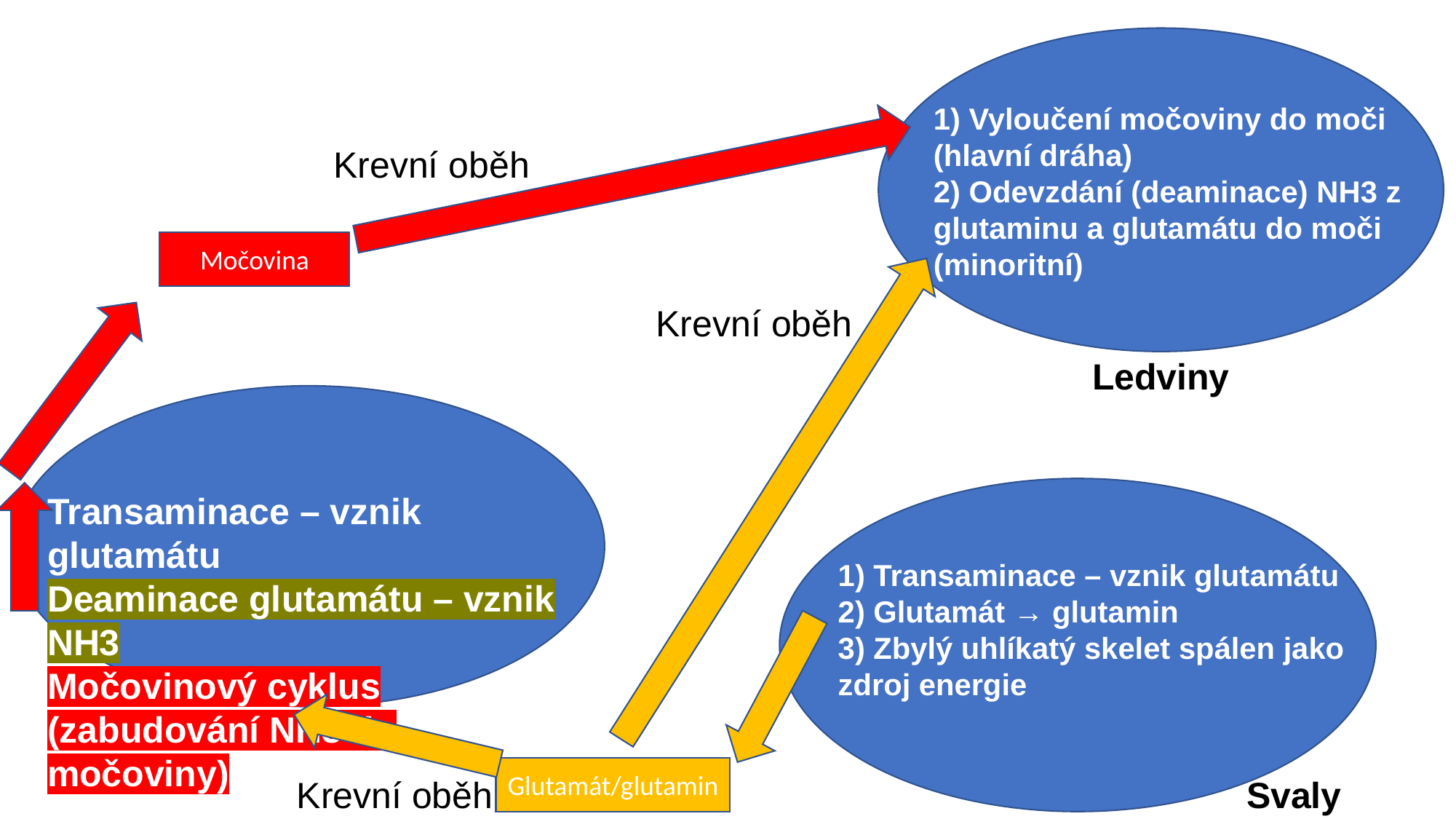

1) Vyloučení močoviny do moči
(hlavní dráha)
2) Odevzdání (deaminace) NH3 z glutaminu a glutamátu do moči (minoritní)
#
Krevní oběh

Močovina
Krevní oběh
Ledviny

Transaminace – vznik glutamátu
Deaminace glutamátu – vznik NH3
Močovinový cyklus (zabudování NH3 do močoviny)

1) Transaminace – vznik glutamátu
2) Glutamát → glutamin
3) Zbylý uhlíkatý skelet spálen jako zdroj energie

Játra

Glutamát/glutamin
Krevní oběh
Svaly